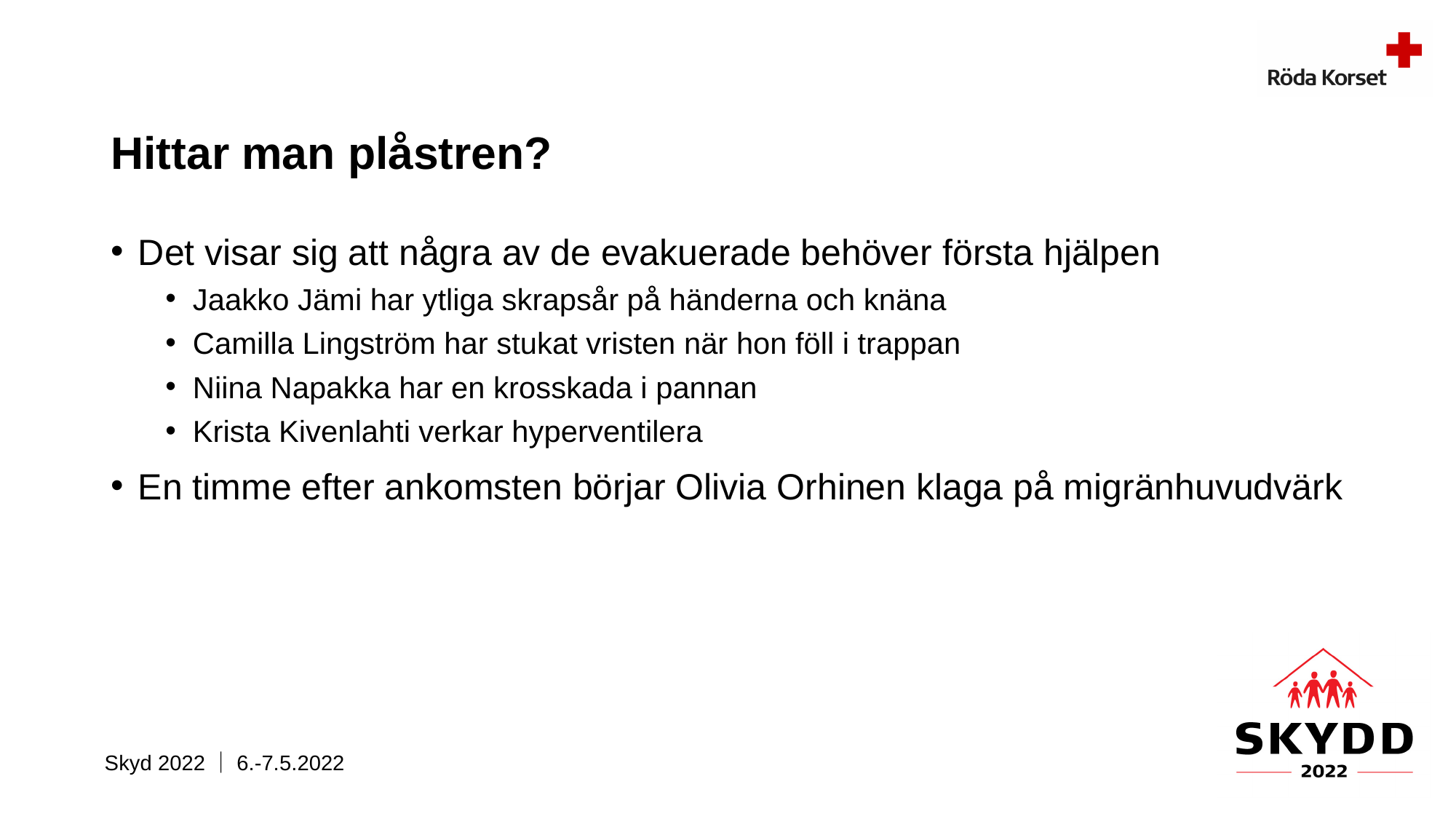

# Hittar man plåstren?
Det visar sig att några av de evakuerade behöver första hjälpen
Jaakko Jämi har ytliga skrapsår på händerna och knäna
Camilla Lingström har stukat vristen när hon föll i trappan
Niina Napakka har en krosskada i pannan
Krista Kivenlahti verkar hyperventilera
En timme efter ankomsten börjar Olivia Orhinen klaga på migränhuvudvärk